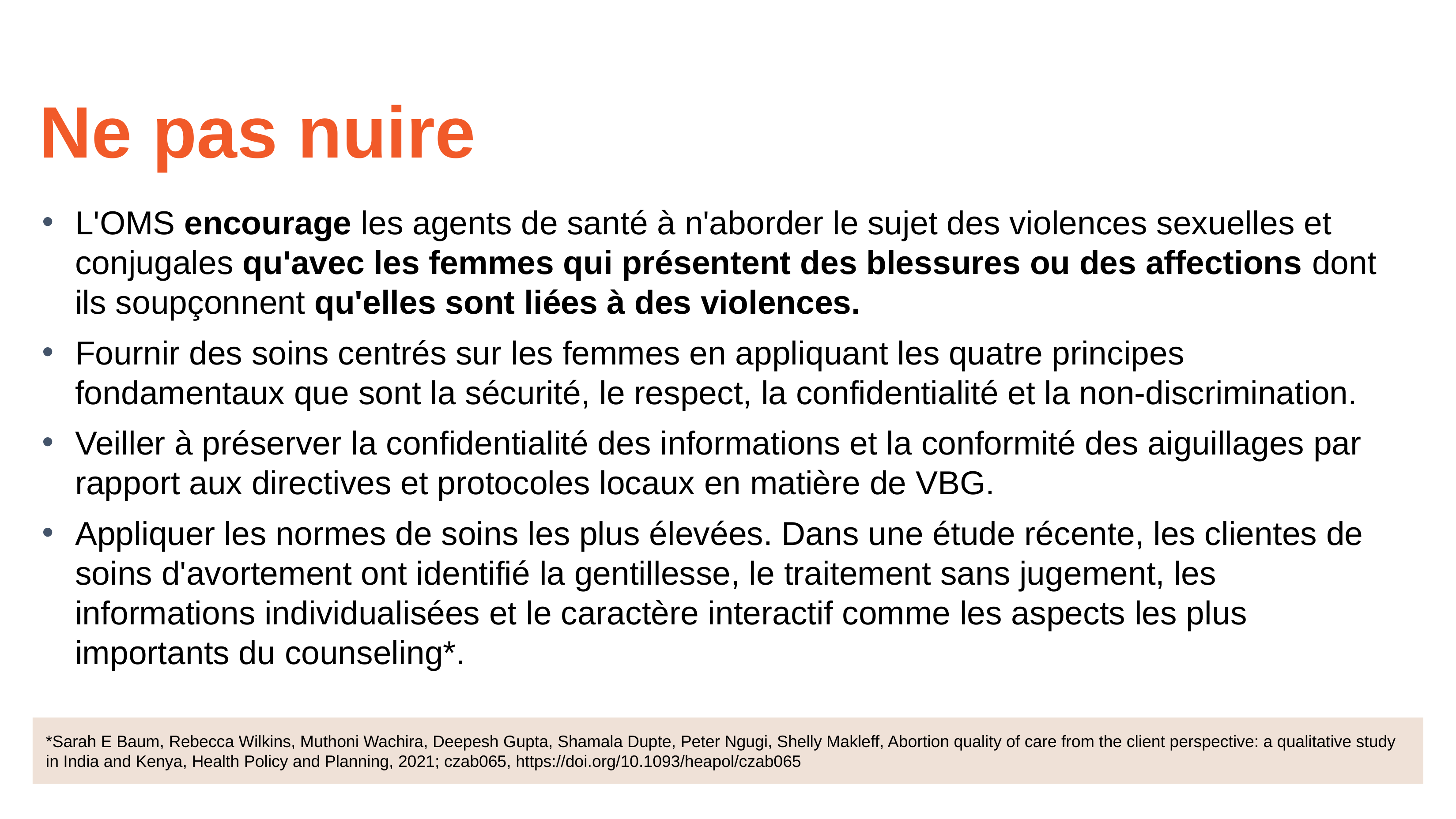

# Ne pas nuire
L'OMS encourage les agents de santé à n'aborder le sujet des violences sexuelles et conjugales qu'avec les femmes qui présentent des blessures ou des affections dont ils soupçonnent qu'elles sont liées à des violences.
Fournir des soins centrés sur les femmes en appliquant les quatre principes fondamentaux que sont la sécurité, le respect, la confidentialité et la non-discrimination.
Veiller à préserver la confidentialité des informations et la conformité des aiguillages par rapport aux directives et protocoles locaux en matière de VBG.
Appliquer les normes de soins les plus élevées. Dans une étude récente, les clientes de soins d'avortement ont identifié la gentillesse, le traitement sans jugement, les informations individualisées et le caractère interactif comme les aspects les plus importants du counseling*.
*Sarah E Baum, Rebecca Wilkins, Muthoni Wachira, Deepesh Gupta, Shamala Dupte, Peter Ngugi, Shelly Makleff, Abortion quality of care from the client perspective: a qualitative study in India and Kenya, Health Policy and Planning, 2021; czab065, https://doi.org/10.1093/heapol/czab065